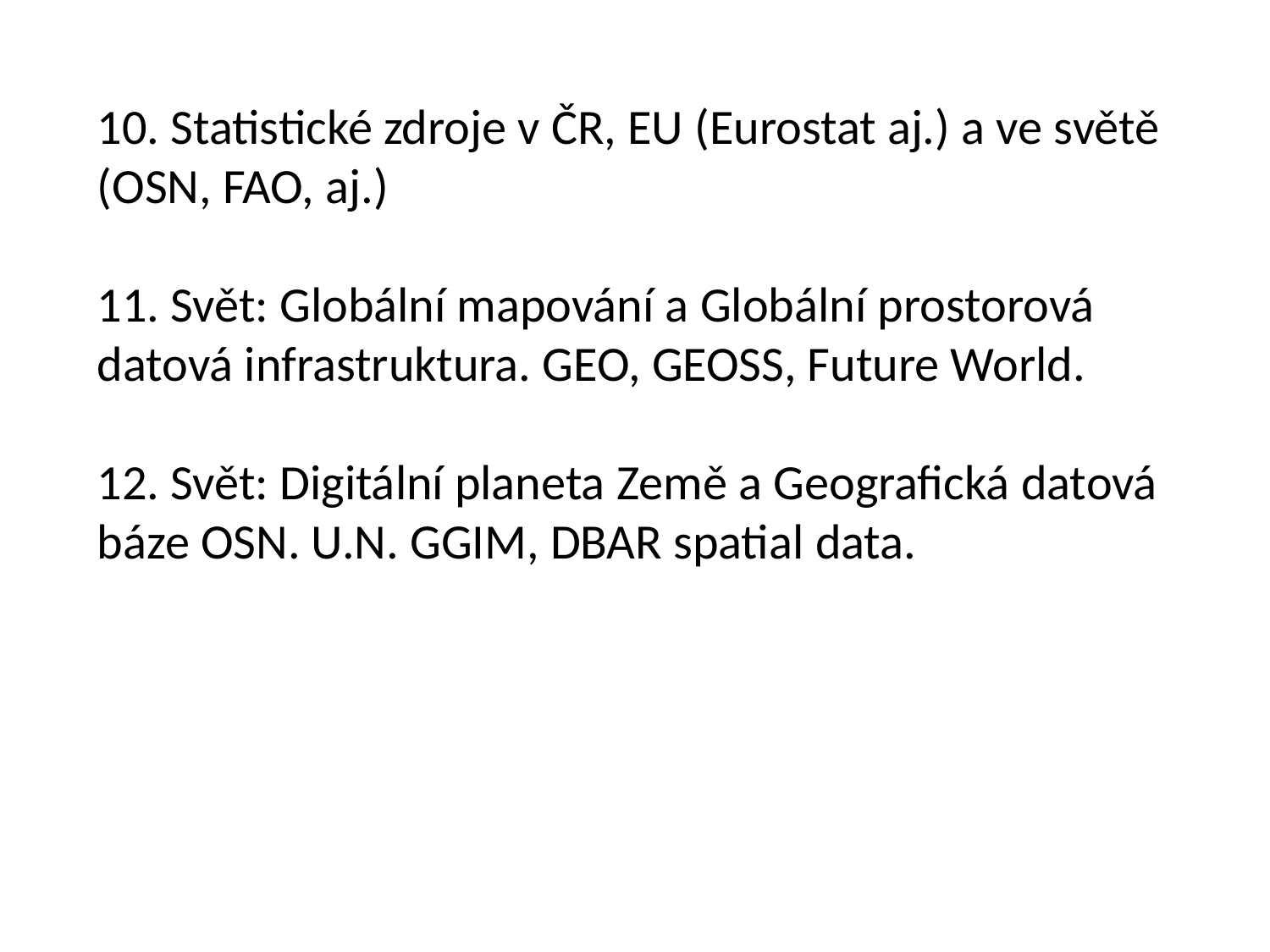

10. Statistické zdroje v ČR, EU (Eurostat aj.) a ve světě (OSN, FAO, aj.)

11. Svět: Globální mapování a Globální prostorová datová infrastruktura. GEO, GEOSS, Future World.

12. Svět: Digitální planeta Země a Geografická datová báze OSN. U.N. GGIM, DBAR spatial data.